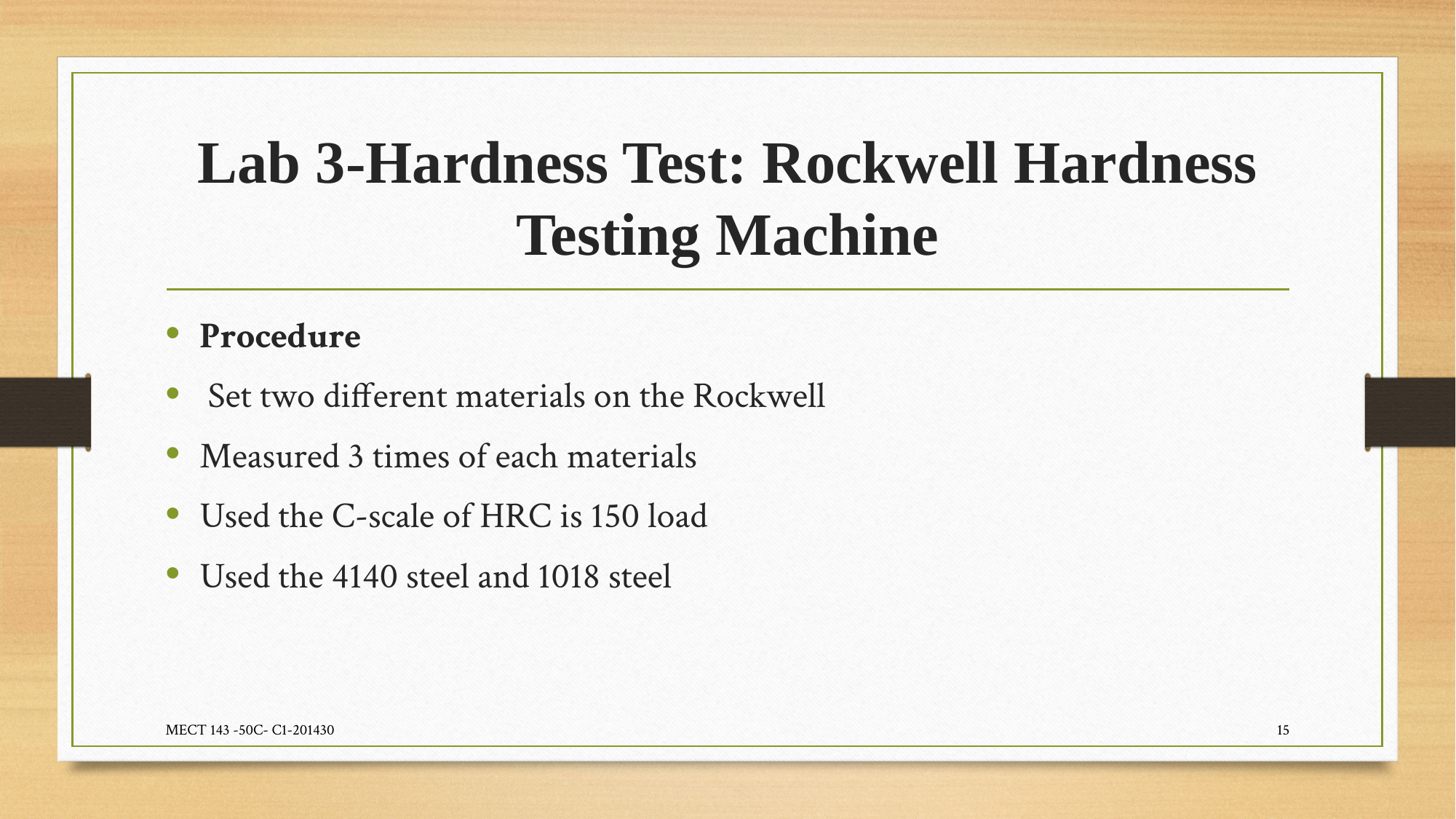

# Lab 3-Hardness Test: Rockwell Hardness Testing Machine
Procedure
 Set two different materials on the Rockwell
Measured 3 times of each materials
Used the C-scale of HRC is 150 load
Used the 4140 steel and 1018 steel
MECT 143 -50C- C1-201430
15